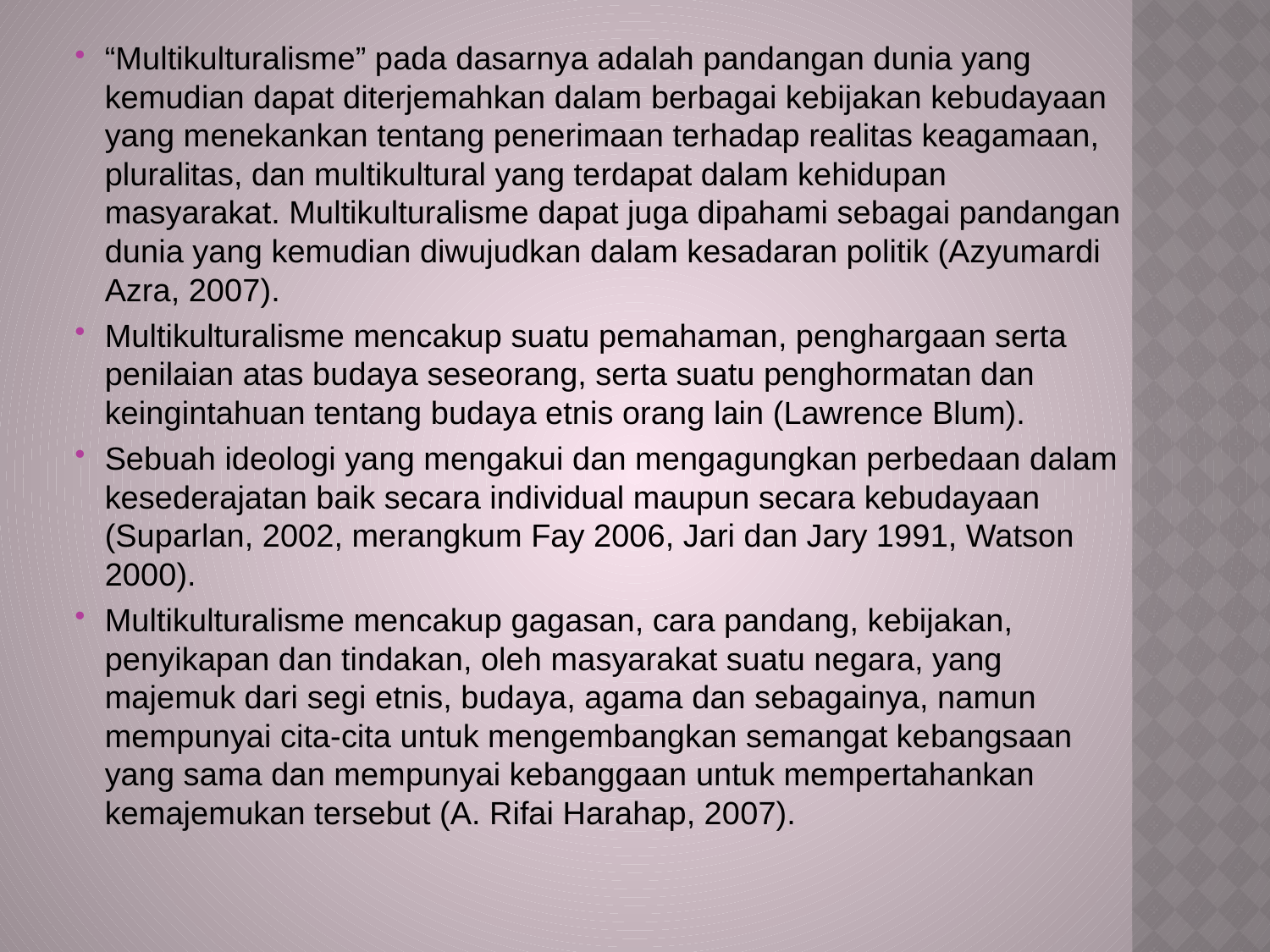

“Multikulturalisme” pada dasarnya adalah pandangan dunia yang kemudian dapat diterjemahkan dalam berbagai kebijakan kebudayaan yang menekankan tentang penerimaan terhadap realitas keagamaan, pluralitas, dan multikultural yang terdapat dalam kehidupan masyarakat. Multikulturalisme dapat juga dipahami sebagai pandangan dunia yang kemudian diwujudkan dalam kesadaran politik (Azyumardi Azra, 2007).
Multikulturalisme mencakup suatu pemahaman, penghargaan serta penilaian atas budaya seseorang, serta suatu penghormatan dan keingintahuan tentang budaya etnis orang lain (Lawrence Blum).
Sebuah ideologi yang mengakui dan mengagungkan perbedaan dalam kesederajatan baik secara individual maupun secara kebudayaan (Suparlan, 2002, merangkum Fay 2006, Jari dan Jary 1991, Watson 2000).
Multikulturalisme mencakup gagasan, cara pandang, kebijakan, penyikapan dan tindakan, oleh masyarakat suatu negara, yang majemuk dari segi etnis, budaya, agama dan sebagainya, namun mempunyai cita-cita untuk mengembangkan semangat kebangsaan yang sama dan mempunyai kebanggaan untuk mempertahankan kemajemukan tersebut (A. Rifai Harahap, 2007).